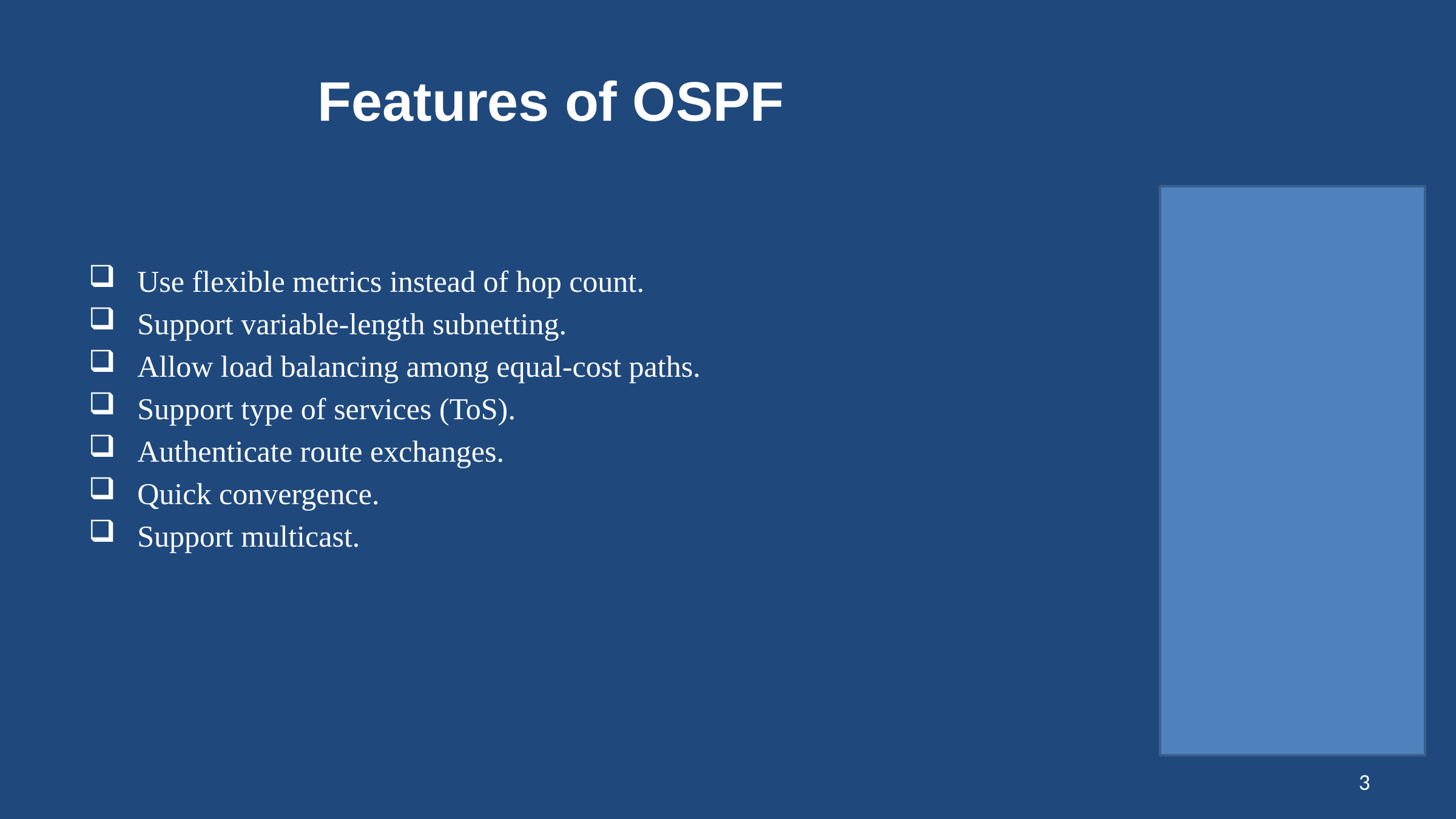

# Features of OSPF

Use flexible metrics instead of hop count.
Support variable-length subnetting.
Allow load balancing among equal-cost paths.
Support type of services (ToS).
Authenticate route exchanges.
Quick convergence.
Support multicast.
3